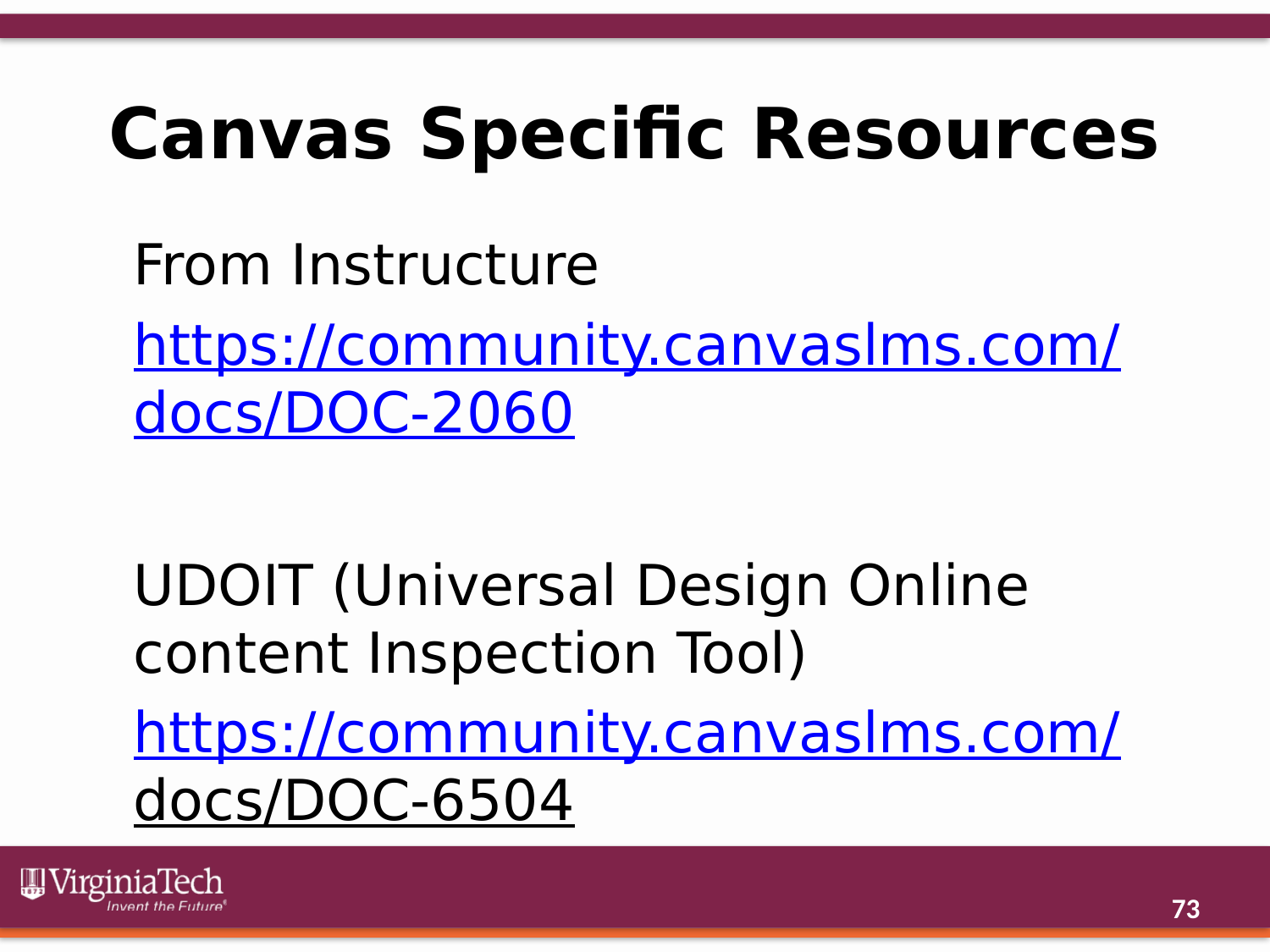

# Canvas Specific Resources
From Instructure
https://community.canvaslms.com/
docs/DOC-2060

UDOIT (Universal Design Online content Inspection Tool)
https://community.canvaslms.com/
docs/DOC-6504

73